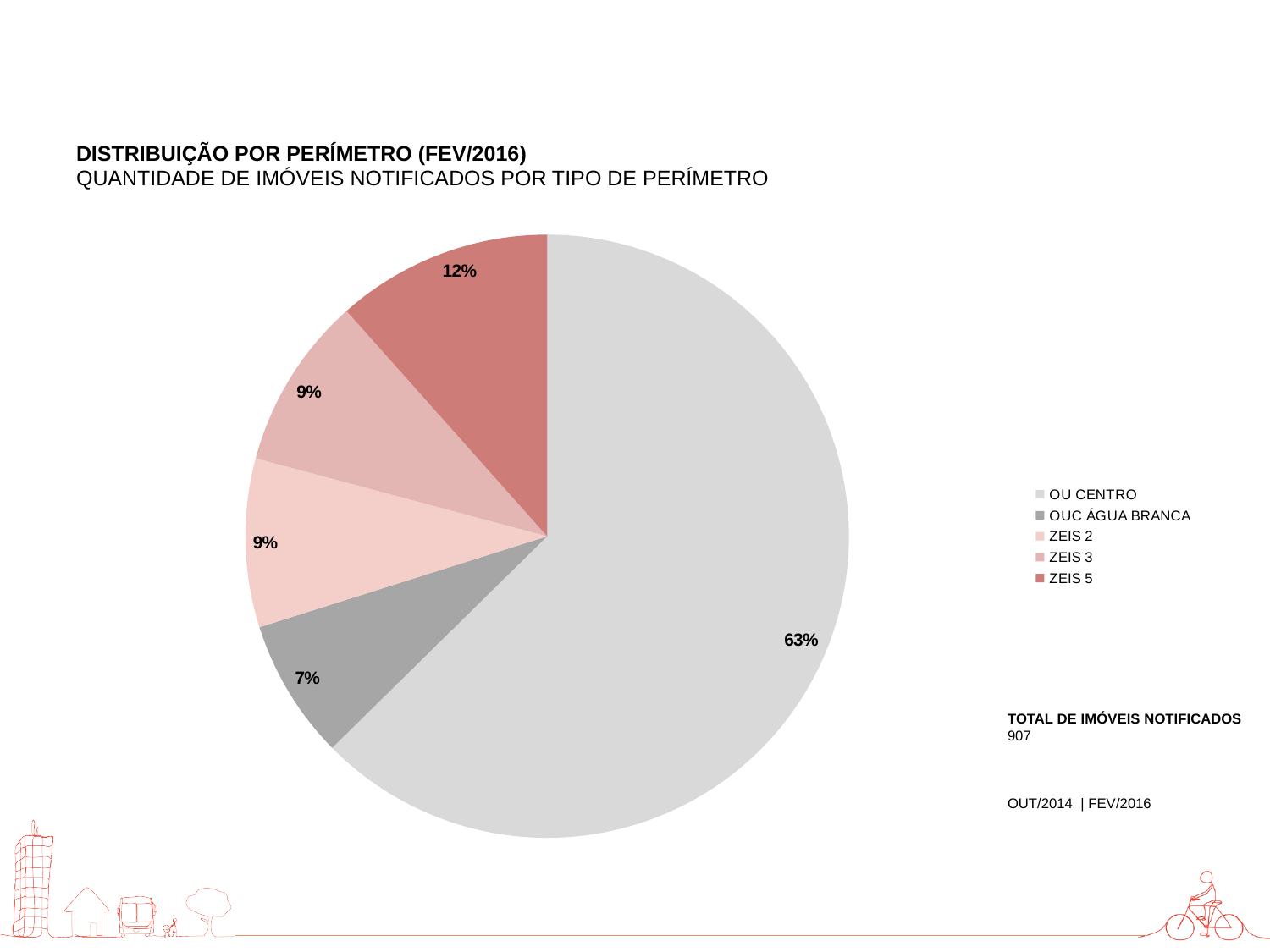

DISTRIBUIÇÃO POR PERÍMETRO (FEV/2016)
QUANTIDADE DE IMÓVEIS NOTIFICADOS POR TIPO DE PERÍMETRO

### Chart

| Category | TOTAL |
|---|---|
| OU CENTRO | 568.0 |
| OUC ÁGUA BRANCA | 68.0 |
| ZEIS 2 | 82.0 |
| ZEIS 3 | 84.0 |
| ZEIS 5 | 105.0 |
TOTAL DE IMÓVEIS NOTIFICADOS
907

OUT/2014  | FEV/2016